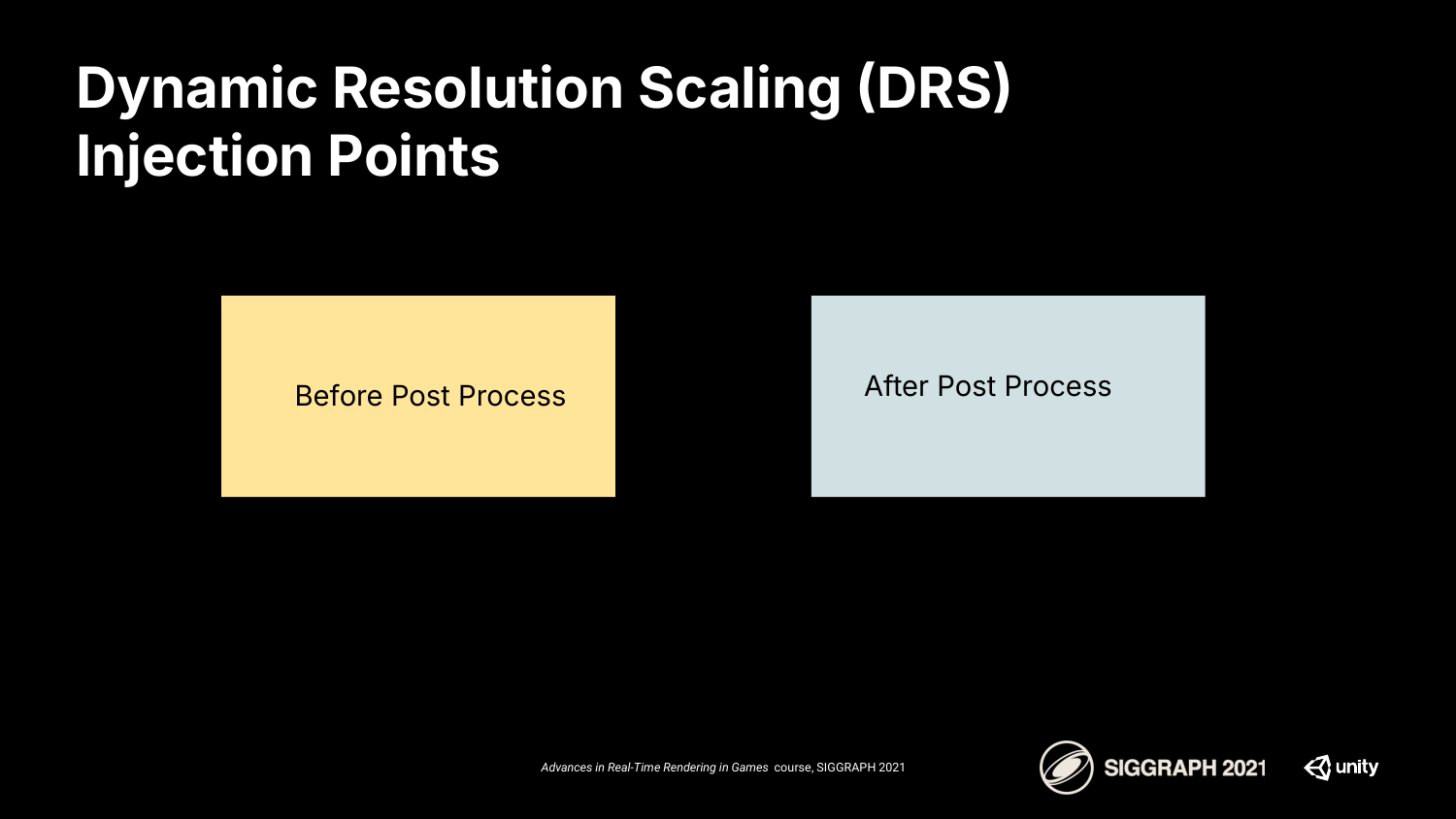

# Dynamic Resolution Scaling (DRS) Injection Points

After Post Process
Before Post Process
Advances in Real-Time Rendering in Games  course, SIGGRAPH 2021